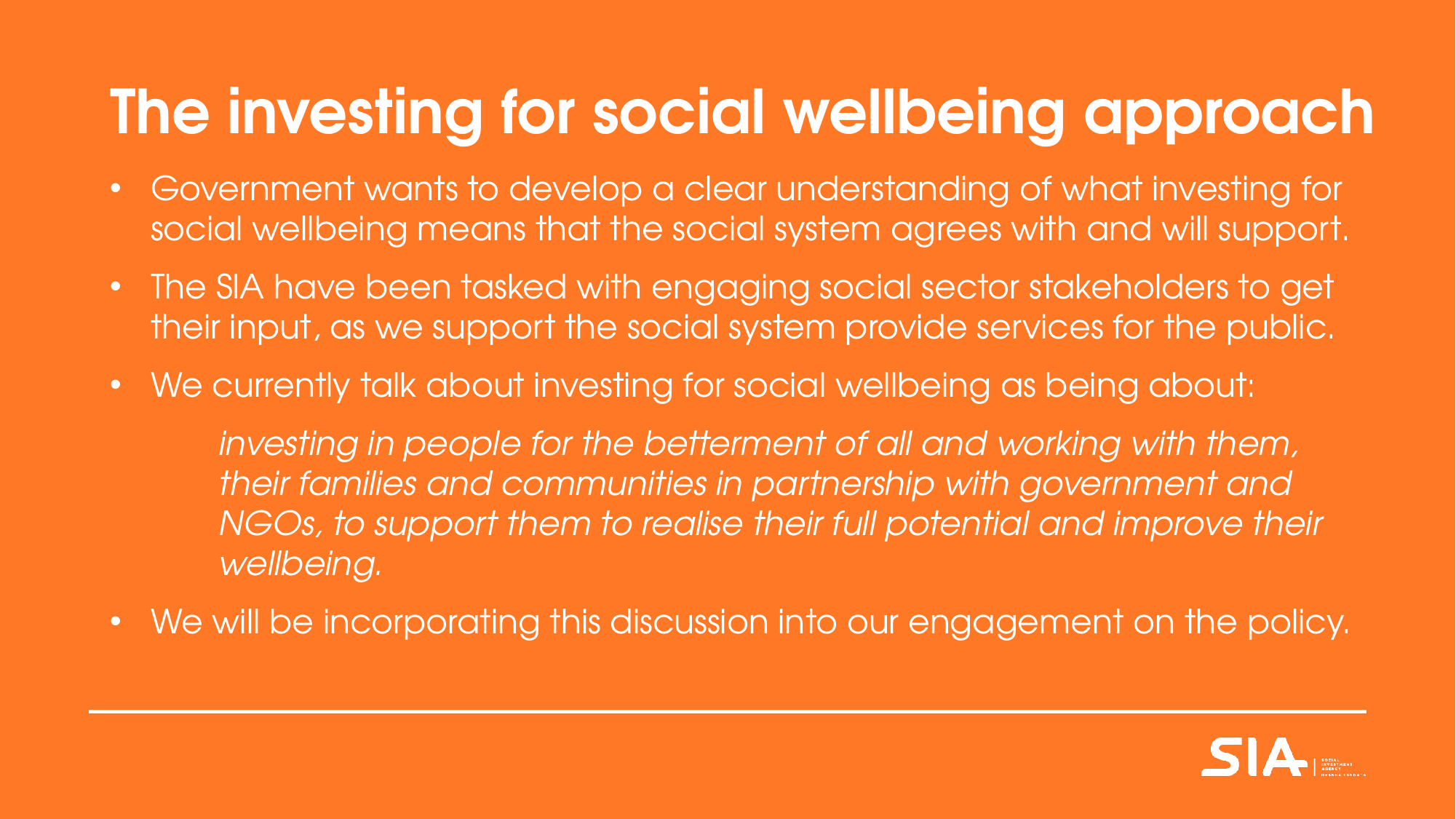

The investing for social wellbeing approach
Government wants to develop a clear understanding of what investing for social wellbeing means that the social system agrees with and will support.
The SIA have been tasked with engaging social sector stakeholders to get their input, as we support the social system provide services for the public.
We currently talk about investing for social wellbeing as being about:
investing in people for the betterment of all and working with them, their families and communities in partnership with government and NGOs, to support them to realise their full potential and improve their wellbeing.
We will be incorporating this discussion into our engagement on the policy.